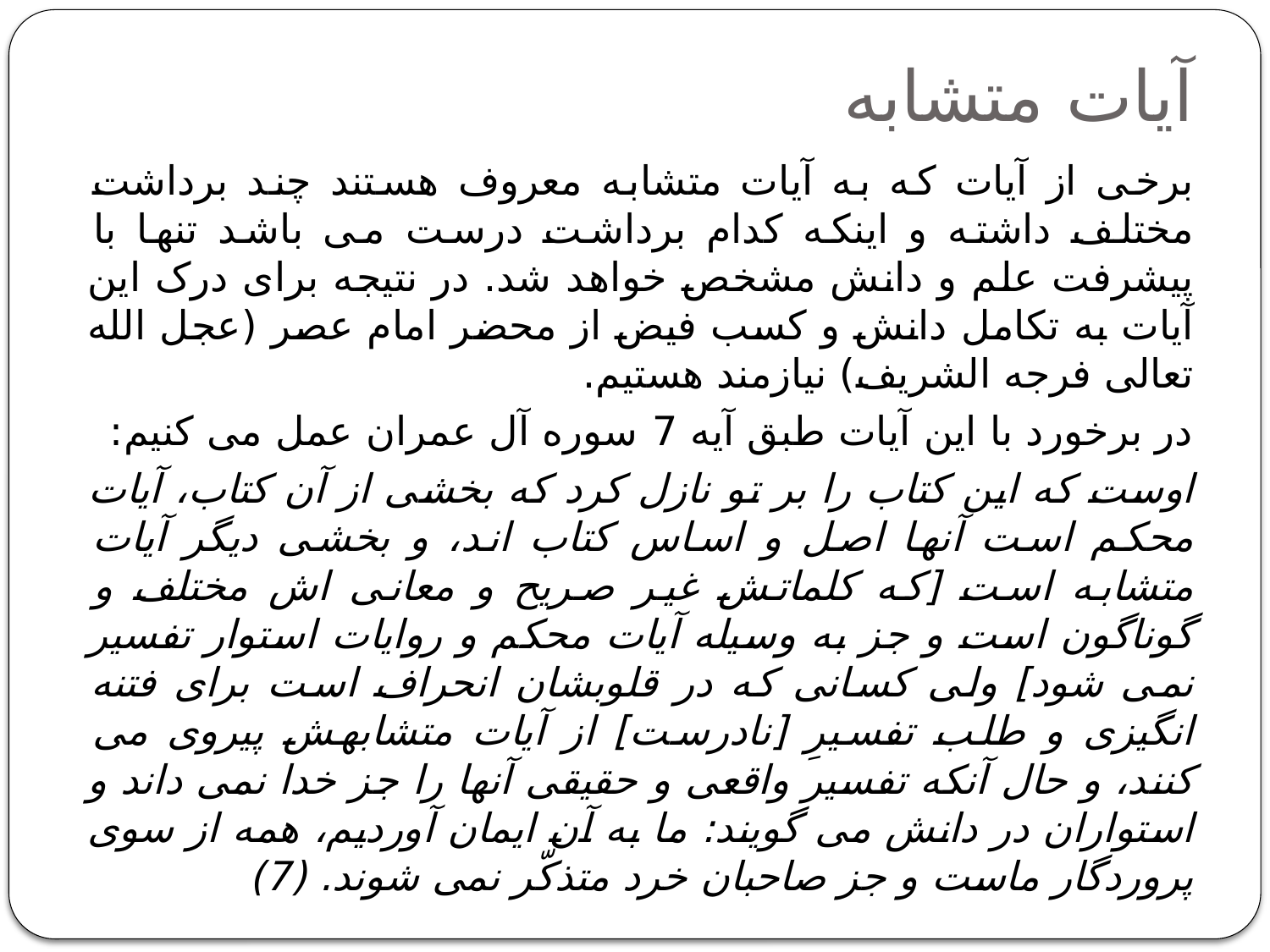

# آیات متشابه
برخی از آیات که به آیات متشابه معروف هستند چند برداشت مختلف داشته و اینکه کدام برداشت درست می باشد تنها با پیشرفت علم و دانش مشخص خواهد شد. در نتیجه برای درک این آیات به تکامل دانش و کسب فیض از محضر امام عصر (عجل الله تعالی فرجه الشریف) نیازمند هستیم.
در برخورد با این آیات طبق آیه 7 سوره آل عمران عمل می کنیم:
اوست که این کتاب را بر تو نازل کرد که بخشی از آن کتاب، آیات محکم است آنها اصل و اساس کتاب اند، و بخشی دیگر آیات متشابه است [که کلماتش غیر صریح و معانی اش مختلف و گوناگون است و جز به وسیله آیات محکم و روایات استوار تفسیر نمی شود] ولی کسانی که در قلوبشان انحراف است برای فتنه انگیزی و طلب تفسیرِ [نادرست] از آیات متشابهش پیروی می کنند، و حال آنکه تفسیر واقعی و حقیقی آنها را جز خدا نمی داند و استواران در دانش می گویند: ما به آن ایمان آوردیم، همه از سوی پروردگار ماست و جز صاحبان خرد متذکّر نمی شوند. (7)